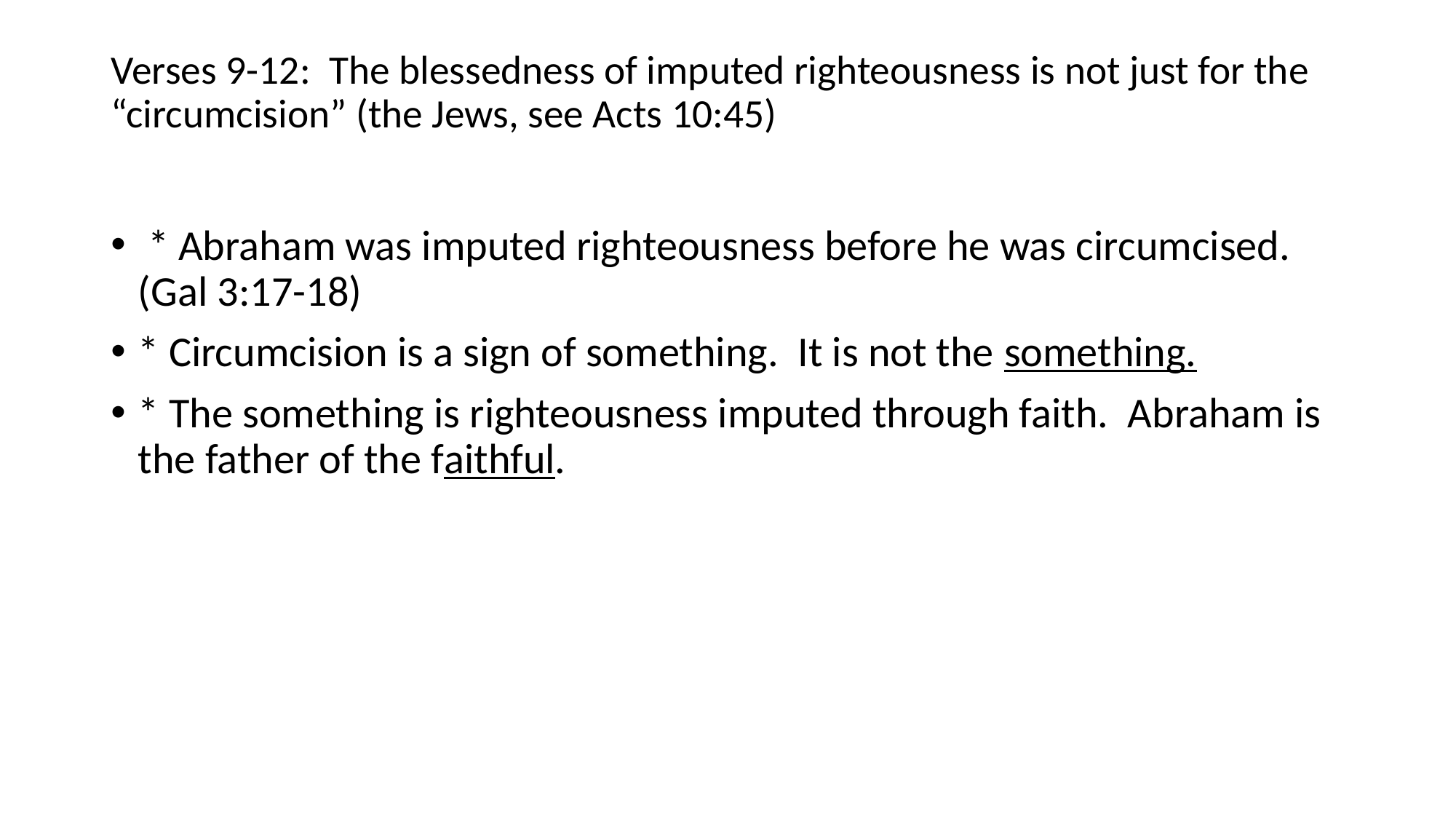

# Verses 9-12:  The blessedness of imputed righteousness is not just for the “circumcision” (the Jews, see Acts 10:45)
 * Abraham was imputed righteousness before he was circumcised. (Gal 3:17-18)
* Circumcision is a sign of something.  It is not the something.
* The something is righteousness imputed through faith.  Abraham is the father of the faithful.